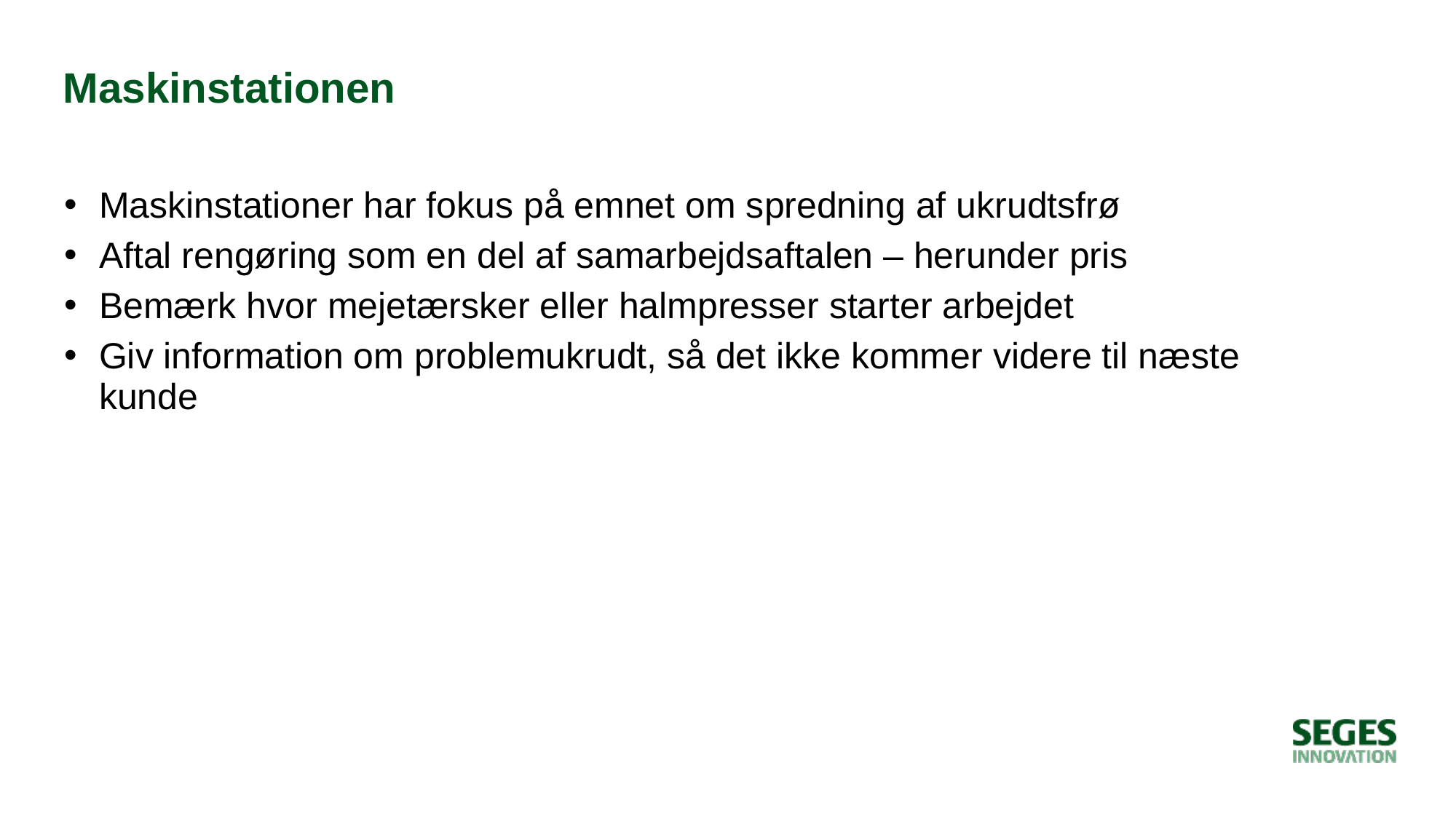

# Maskinstationen
Maskinstationer har fokus på emnet om spredning af ukrudtsfrø
Aftal rengøring som en del af samarbejdsaftalen – herunder pris
Bemærk hvor mejetærsker eller halmpresser starter arbejdet
Giv information om problemukrudt, så det ikke kommer videre til næste kunde